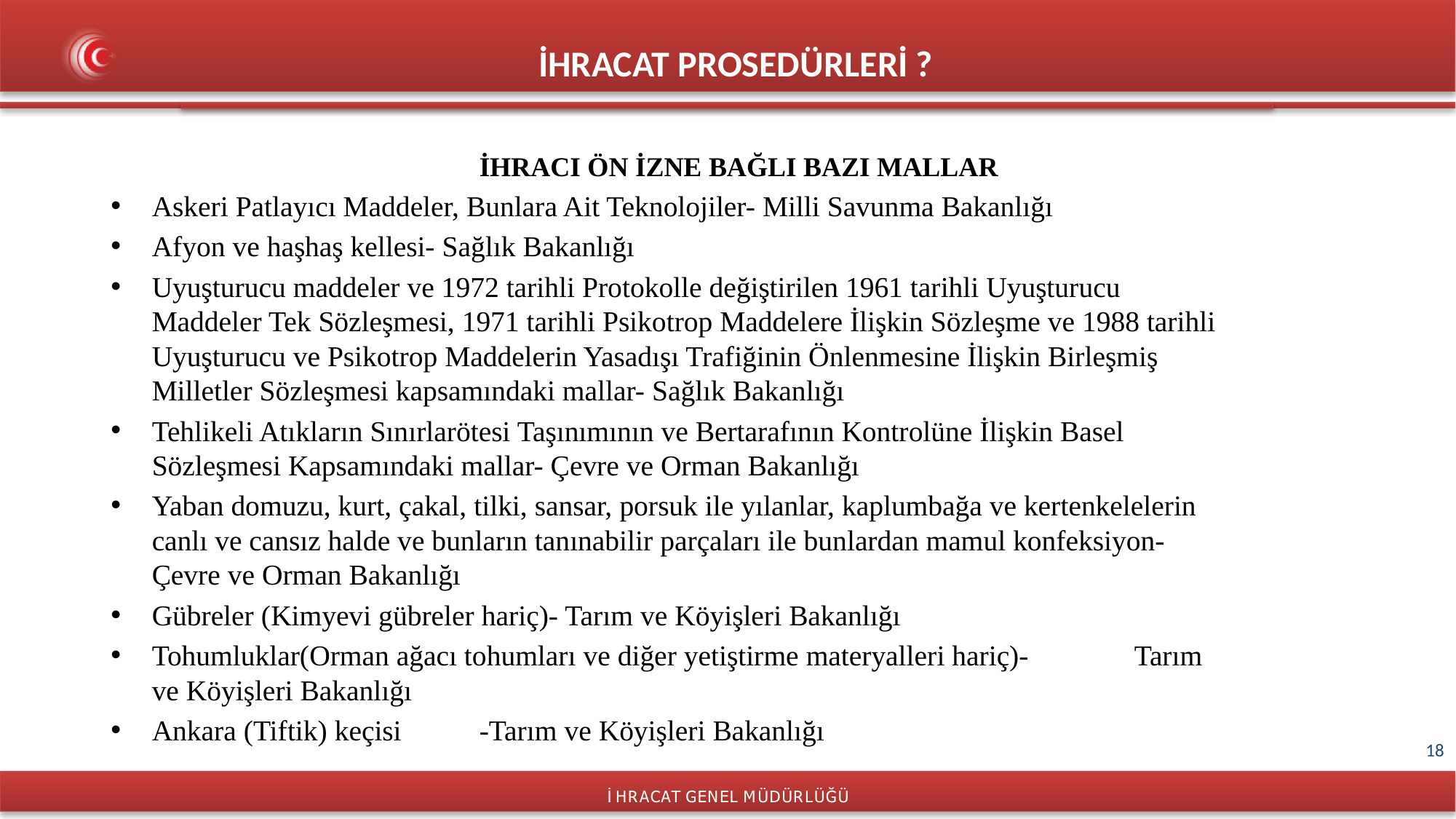

İHRACAT PROSEDÜRLERİ ?

				İHRACI ÖN İZNE BAĞLI BAZI MALLAR
Askeri Patlayıcı Maddeler, Bunlara Ait Teknolojiler- Milli Savunma Bakanlığı
Afyon ve haşhaş kellesi- Sağlık Bakanlığı
Uyuşturucu maddeler ve 1972 tarihli Protokolle değiştirilen 1961 tarihli Uyuşturucu Maddeler Tek Sözleşmesi, 1971 tarihli Psikotrop Maddelere İlişkin Sözleşme ve 1988 tarihli Uyuşturucu ve Psikotrop Maddelerin Yasadışı Trafiğinin Önlenmesine İlişkin Birleşmiş Milletler Sözleşmesi kapsamındaki mallar- Sağlık Bakanlığı
Tehlikeli Atıkların Sınırlarötesi Taşınımının ve Bertarafının Kontrolüne İlişkin Basel Sözleşmesi Kapsamındaki mallar- Çevre ve Orman Bakanlığı
Yaban domuzu, kurt, çakal, tilki, sansar, porsuk ile yılanlar, kaplumbağa ve kertenkelelerin canlı ve cansız halde ve bunların tanınabilir parçaları ile bunlardan mamul konfeksiyon- Çevre ve Orman Bakanlığı
Gübreler (Kimyevi gübreler hariç)- Tarım ve Köyişleri Bakanlığı
Tohumluklar(Orman ağacı tohumları ve diğer yetiştirme materyalleri hariç)-	Tarım ve Köyişleri Bakanlığı
Ankara (Tiftik) keçisi	-Tarım ve Köyişleri Bakanlığı

İHRACAT GENEL MÜDÜRLÜĞÜ
18